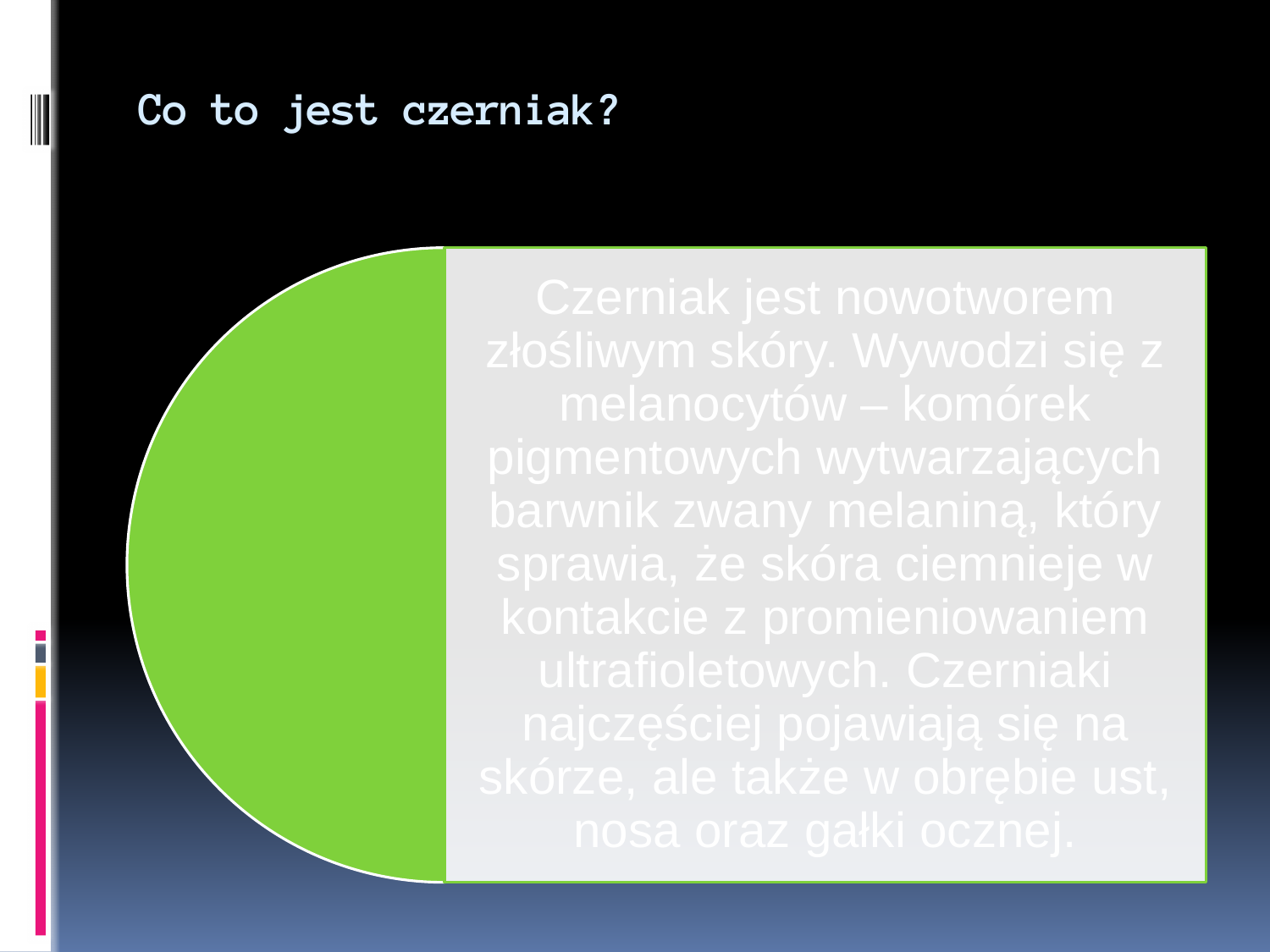

# Co to jest czerniak?
Czerniak jest nowotworem złośliwym skóry. Wywodzi się z melanocytów – komórek pigmentowych wytwarzających barwnik zwany melaniną, który sprawia, że skóra ciemnieje w kontakcie z promieniowaniem ultrafioletowych. Czerniaki najczęściej pojawiają się na skórze, ale także w obrębie ust, nosa oraz gałki ocznej.